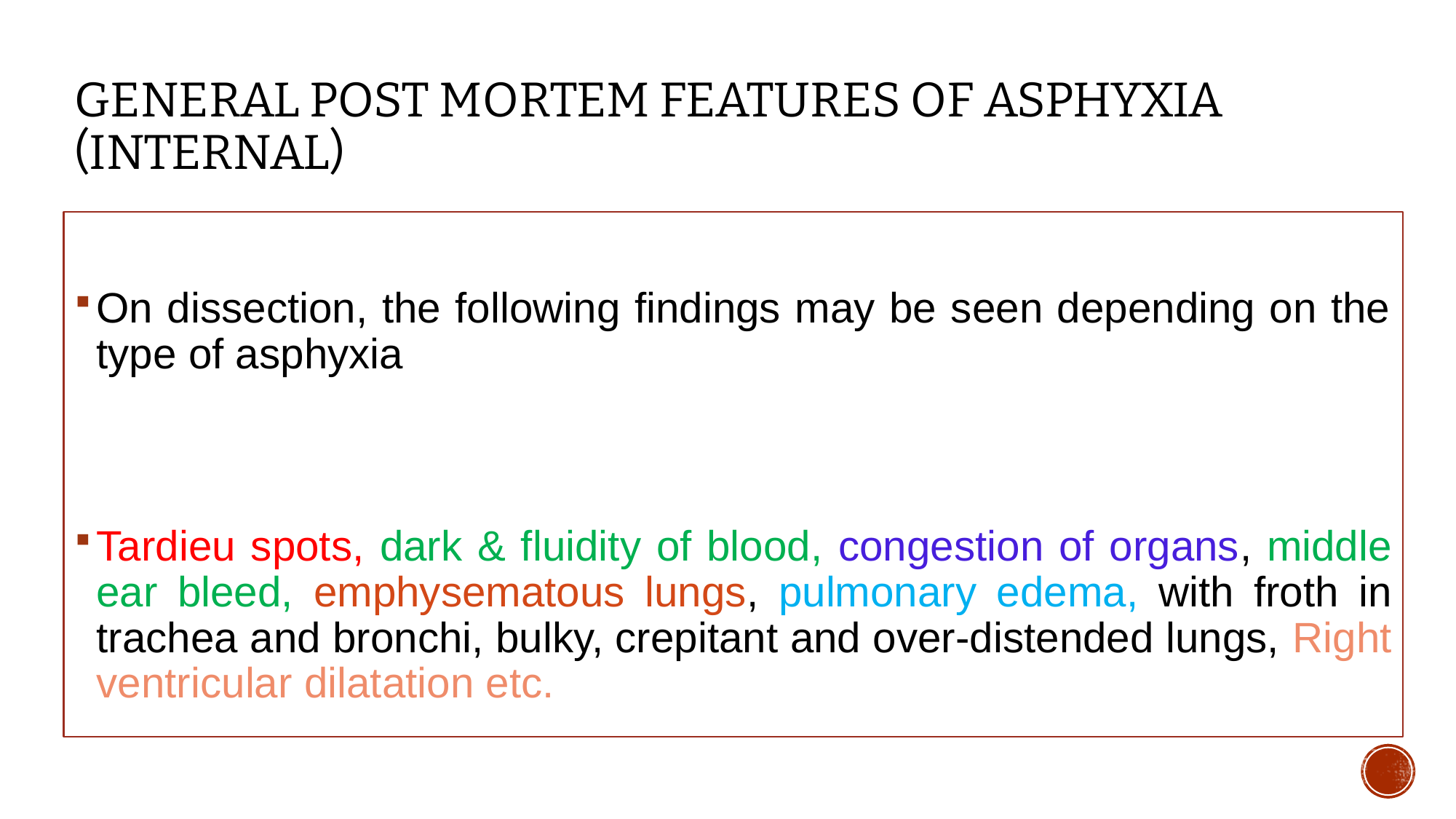

# GENERAL POST MORTEM FEATURES OF ASPHYXIA (INTERNAL)

On dissection, the following findings may be seen depending on the type of asphyxia

Tardieu spots, dark & fluidity of blood, congestion of organs, middle ear bleed, emphysematous lungs, pulmonary edema, with froth in trachea and bronchi, bulky, crepitant and over-distended lungs, Right ventricular dilatation etc.